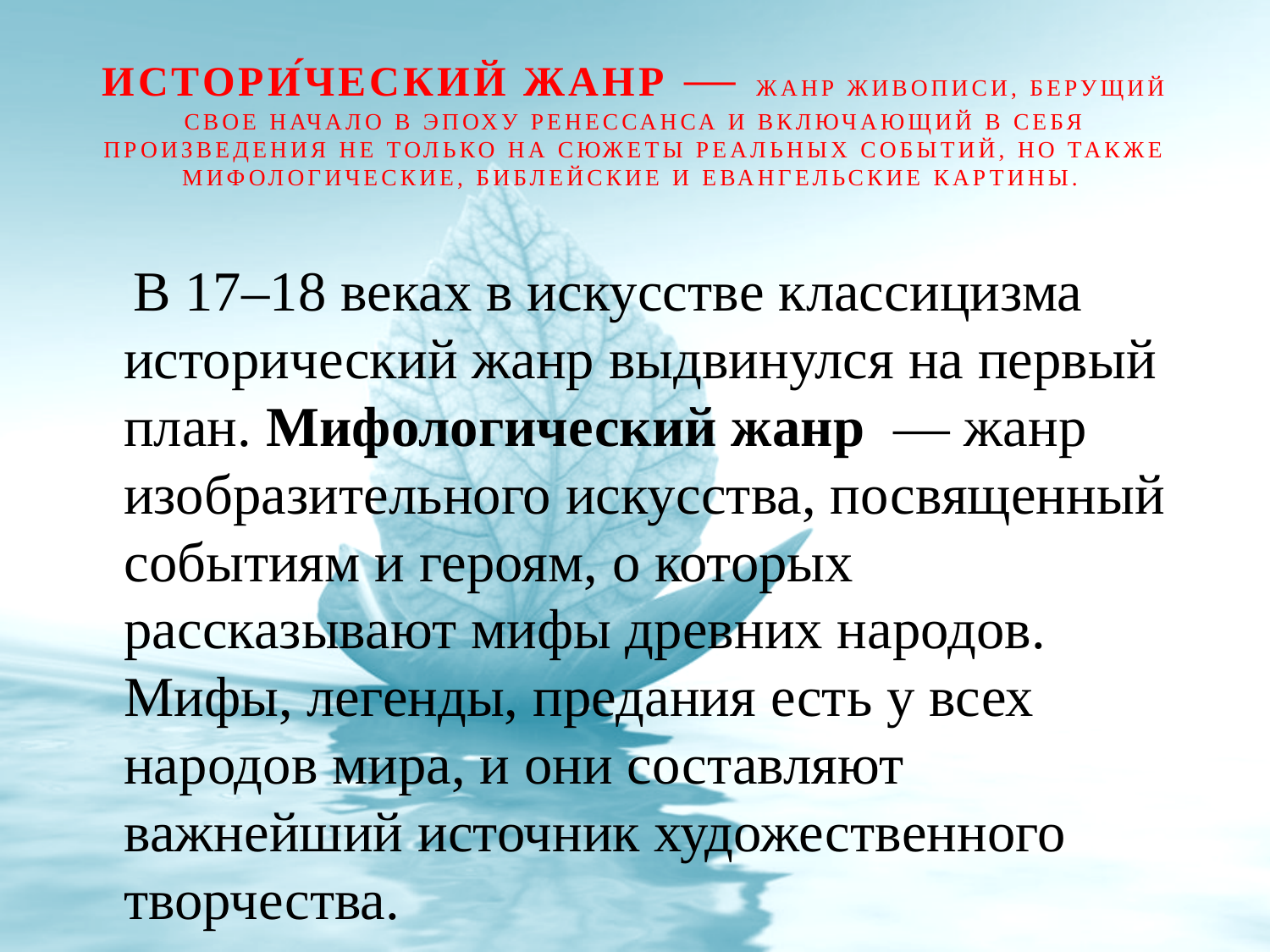

# Истори́ческий жанр — жанр живописи, берущий свое начало в эпоху Ренессанса и включающий в себя произведения не только на сюжеты реальных событий, но также мифологические, библейские и евангельские картины.
    В 17–18 веках в искусстве классицизма исторический жанр выдвинулся на первый план. Мифологический жанр  — жанр изобразительного искусства, посвященный событиям и героям, о которых рассказывают мифы древних народов. Мифы, легенды, предания есть у всех народов мира, и они составляют важнейший источник художественного творчества.